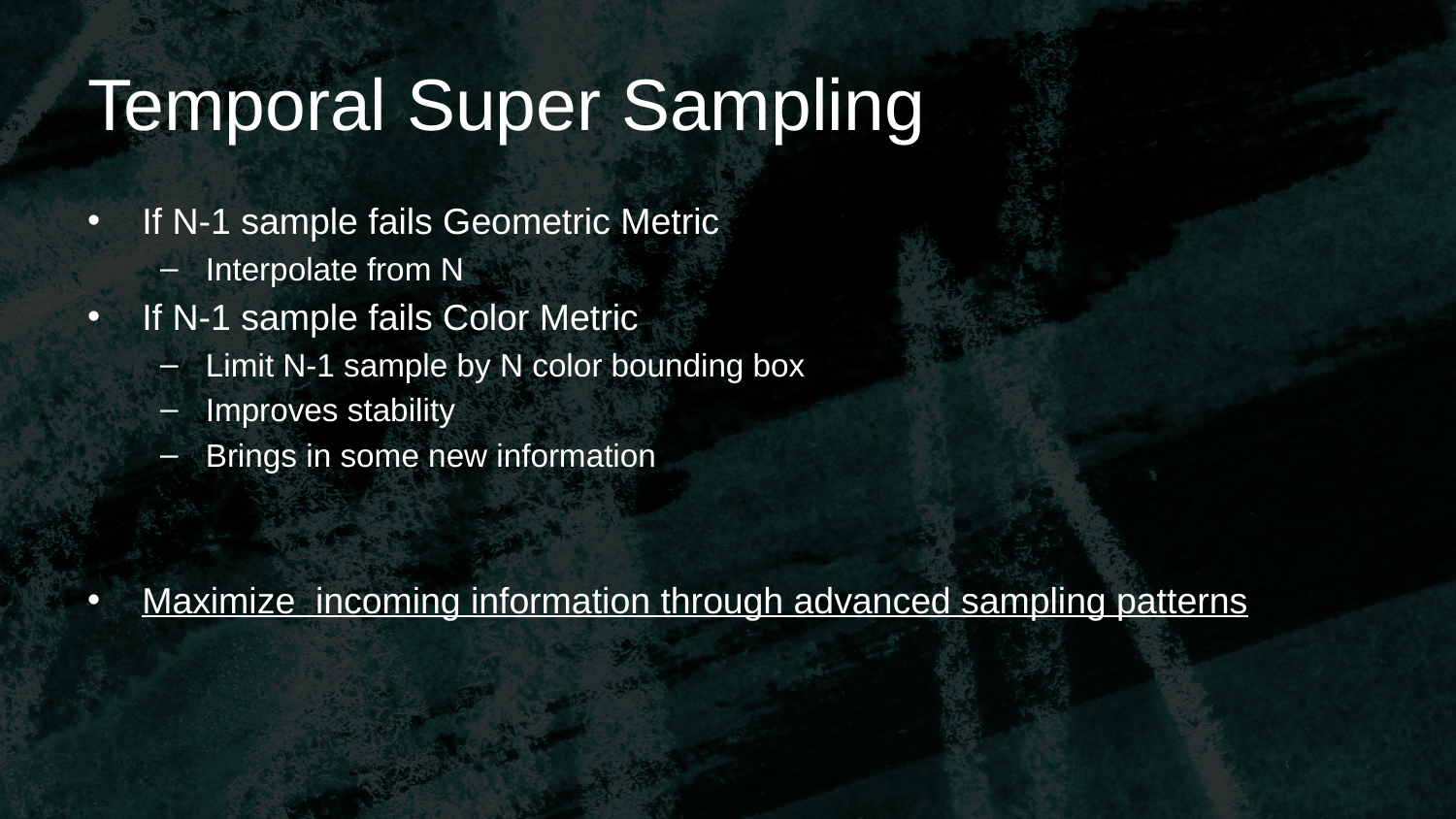

# Temporal Super Sampling
If N-1 sample fails Geometric Metric
Interpolate from N
If N-1 sample fails Color Metric
Limit N-1 sample by N color bounding box
Improves stability
Brings in some new information

Maximize  incoming information through advanced sampling patterns